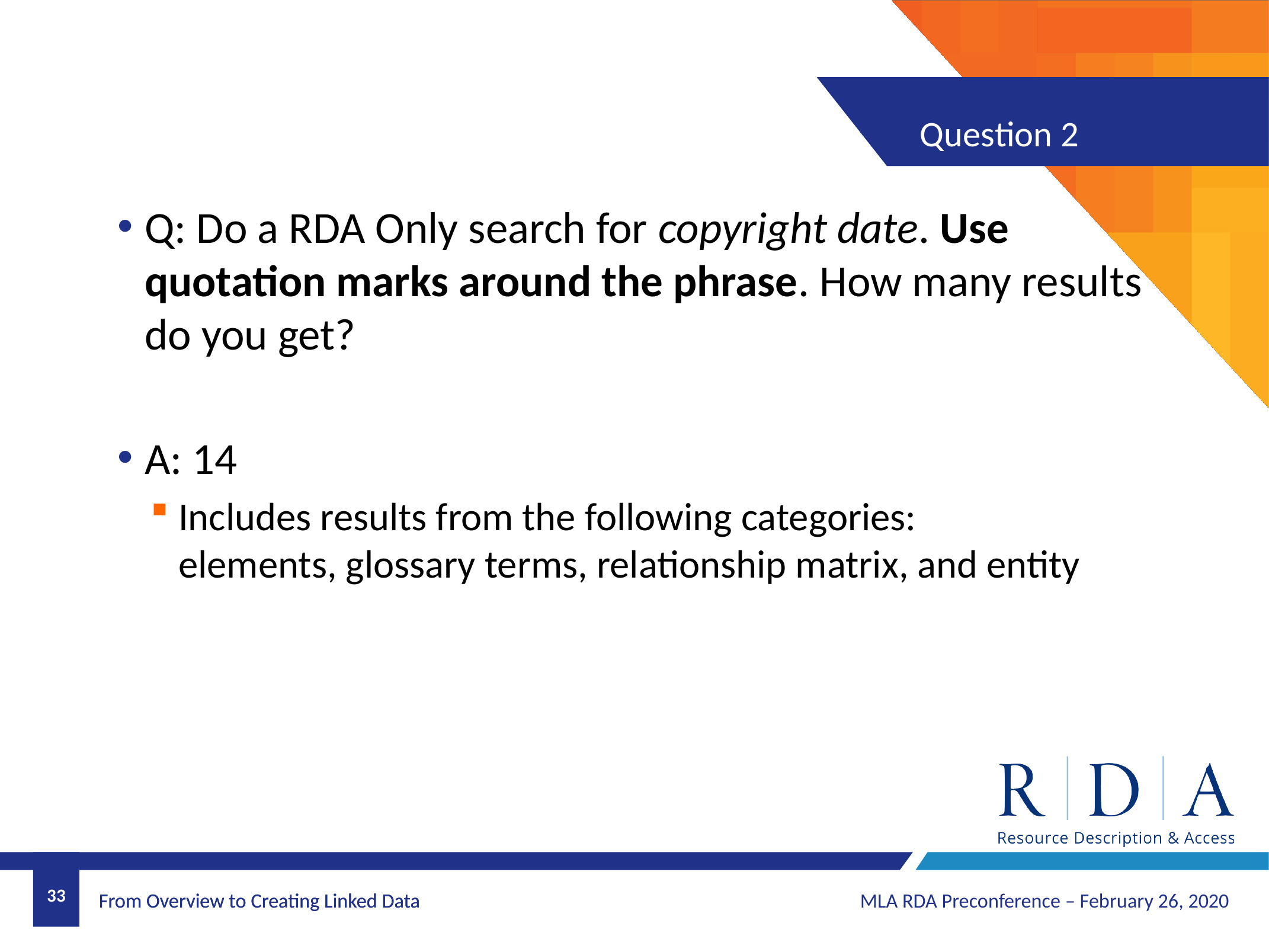

Question 2
Q: Do a RDA Only search for copyright date. Use quotation marks around the phrase. How many results do you get?

A: 14
Includes results from the following categories:
elements, glossary terms, relationship matrix, and entity
MLA RDA Preconference – February 26, 2020